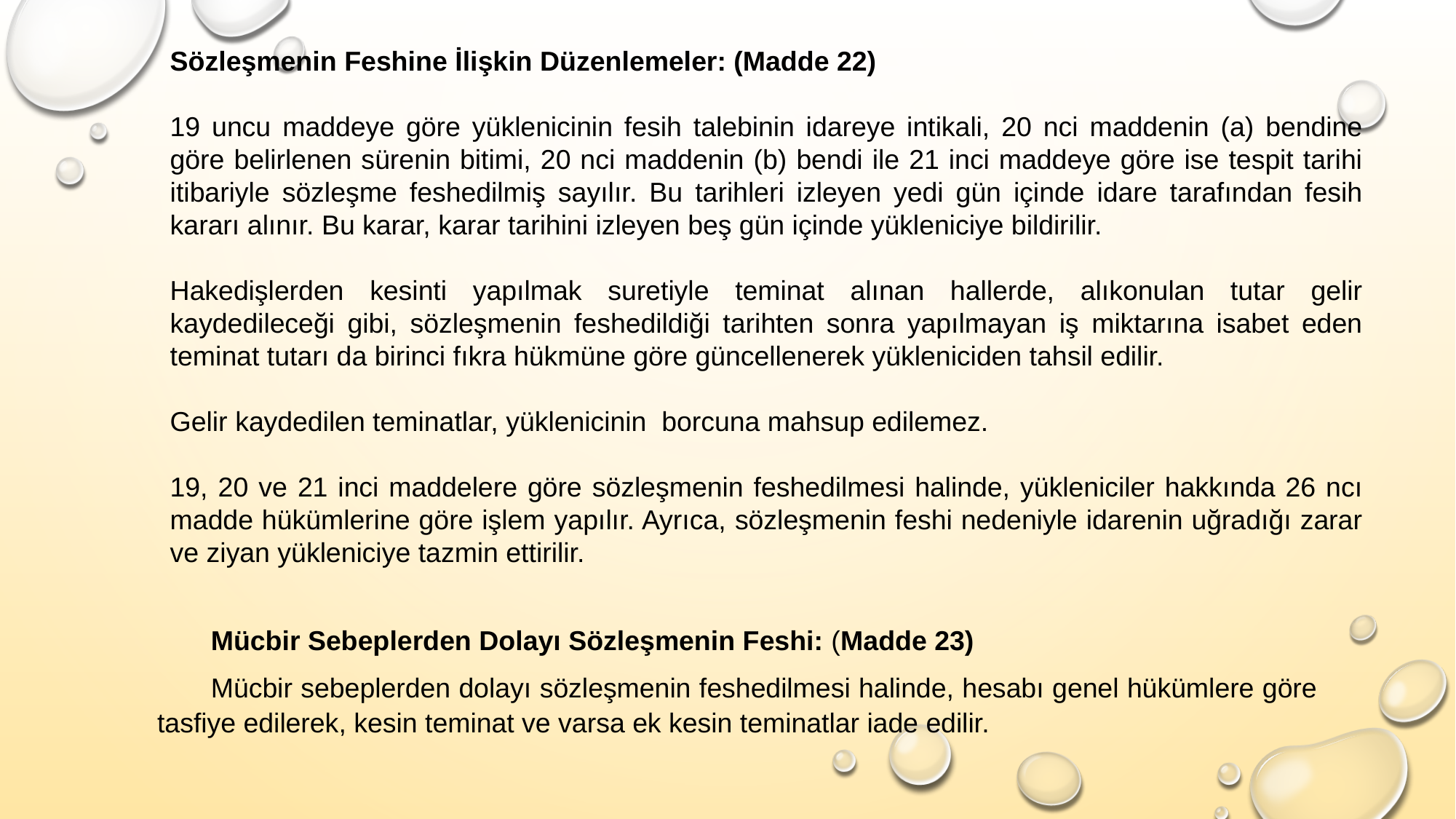

Sözleşmenin Feshine İlişkin Düzenlemeler: (Madde 22)

19 uncu maddeye göre yüklenicinin fesih talebinin idareye intikali, 20 nci maddenin (a) bendine göre belirlenen sürenin bitimi, 20 nci maddenin (b) bendi ile 21 inci maddeye göre ise tespit tarihi itibariyle sözleşme feshedilmiş sayılır. Bu tarihleri izleyen yedi gün içinde idare tarafından fesih kararı alınır. Bu karar, karar tarihini izleyen beş gün içinde yükleniciye bildirilir.

Hakedişlerden kesinti yapılmak suretiyle teminat alınan hallerde, alıkonulan tutar gelir kaydedileceği gibi, sözleşmenin feshedildiği tarihten sonra yapılmayan iş miktarına isabet eden teminat tutarı da birinci fıkra hükmüne göre güncellenerek yükleniciden tahsil edilir.

Gelir kaydedilen teminatlar, yüklenicinin  borcuna mahsup edilemez.

19, 20 ve 21 inci maddelere göre sözleşmenin feshedilmesi halinde, yükleniciler hakkında 26 ncı madde hükümlerine göre işlem yapılır. Ayrıca, sözleşmenin feshi nedeniyle idarenin uğradığı zarar ve ziyan yükleniciye tazmin ettirilir.

Mücbir Sebeplerden Dolayı Sözleşmenin Feshi: (Madde 23)
Mücbir sebeplerden dolayı sözleşmenin feshedilmesi halinde, hesabı genel hükümlere göre tasfiye edilerek, kesin teminat ve varsa ek kesin teminatlar iade edilir.